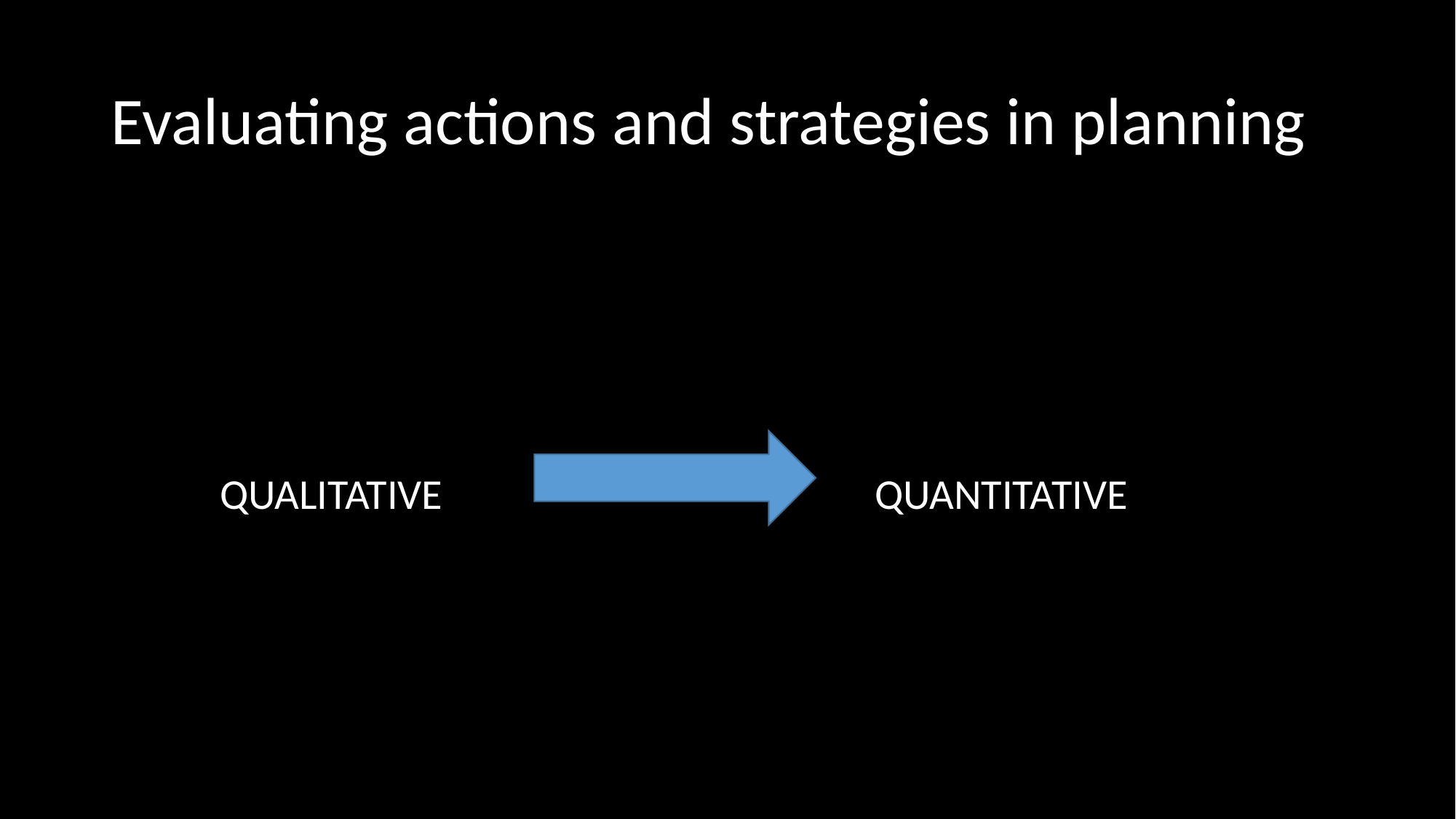

# Evaluating actions and strategies in planning

	QUALITATIVE				QUANTITATIVE